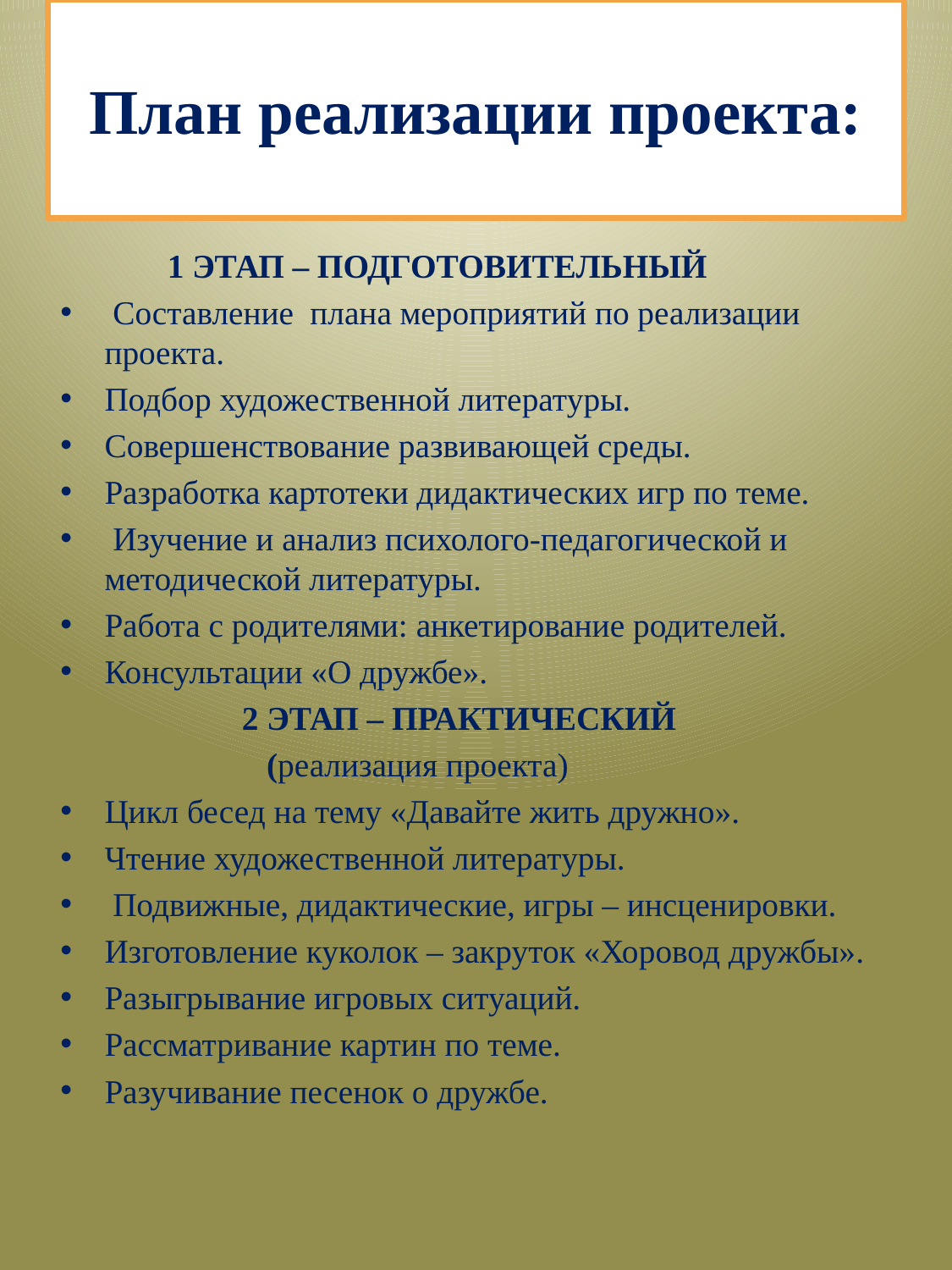

# План реализации проекта:
             1 ЭТАП – ПОДГОТОВИТЕЛЬНЫЙ
 Составление  плана мероприятий по реализации проекта.
Подбор художественной литературы.
Совершенствование развивающей среды.
Разработка картотеки дидактических игр по теме.
 Изучение и анализ психолого-педагогической и методической литературы.
Работа с родителями: анкетирование родителей.
Консультации «О дружбе».
                      2 ЭТАП – ПРАКТИЧЕСКИЙ
                         (реализация проекта)
Цикл бесед на тему «Давайте жить дружно».
Чтение художественной литературы.
 Подвижные, дидактические, игры – инсценировки.
Изготовление куколок – закруток «Хоровод дружбы».
Разыгрывание игровых ситуаций.
Рассматривание картин по теме.
Разучивание песенок о дружбе.